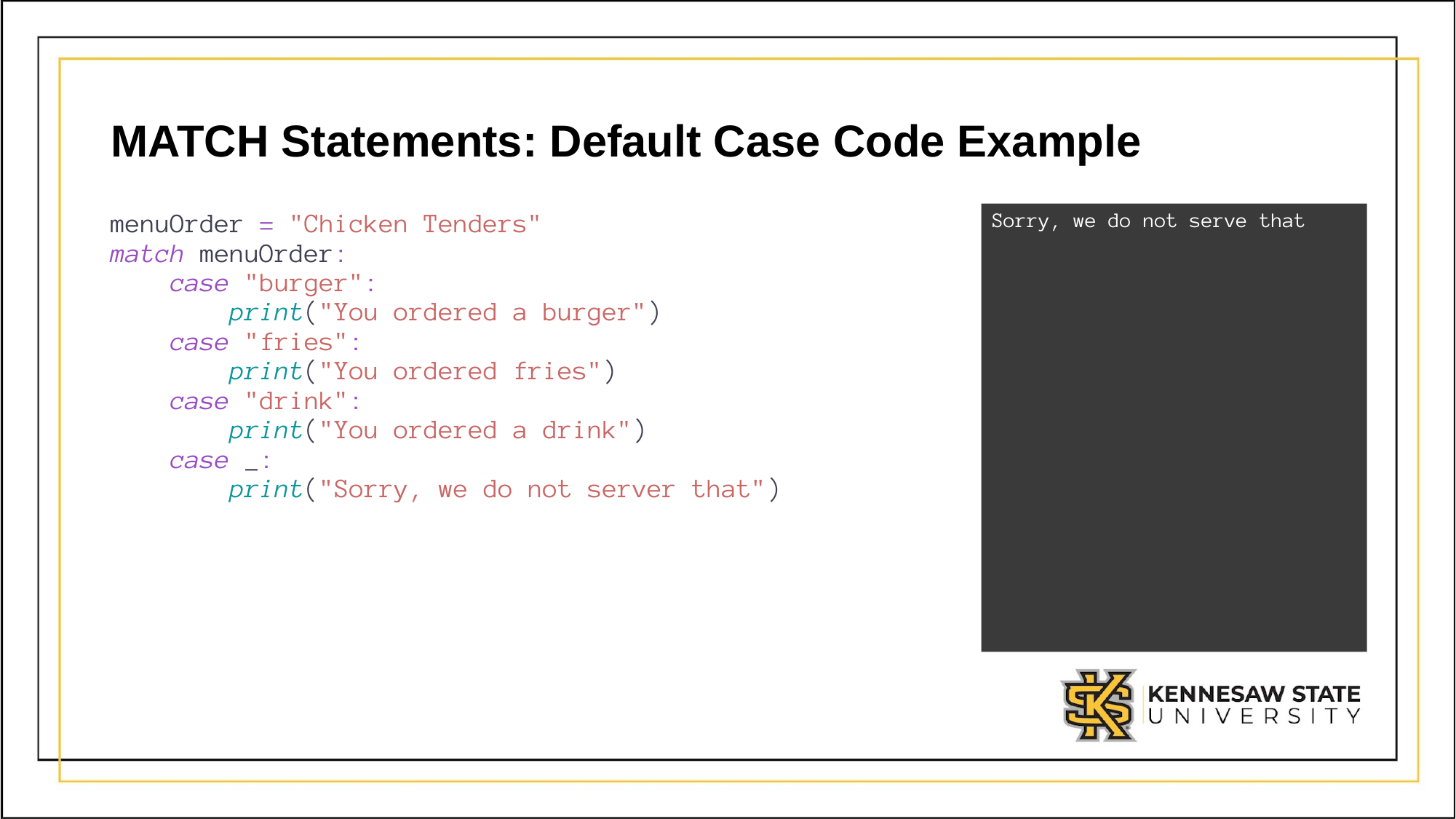

# MATCH Statements: Default Case Code Example
menuOrder = "Chicken Tenders"
match menuOrder:
    case "burger":
        print("You ordered a burger")
    case "fries":
        print("You ordered fries")
    case "drink":
        print("You ordered a drink")
    case _:
        print("Sorry, we do not server that")

Sorry, we do not serve that